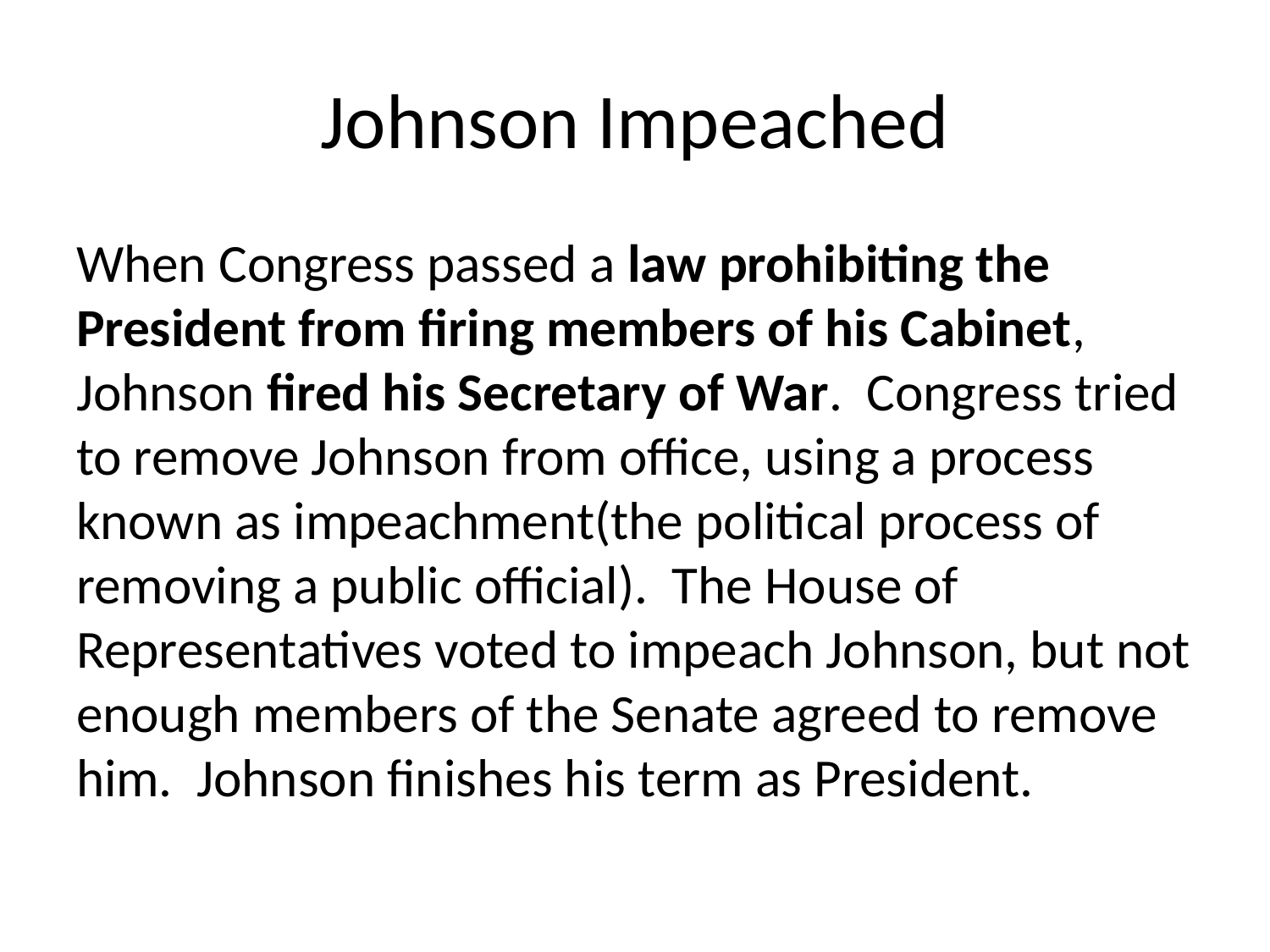

# Johnson Impeached
When Congress passed a law prohibiting the President from firing members of his Cabinet, Johnson fired his Secretary of War.  Congress tried to remove Johnson from office, using a process known as impeachment(the political process of removing a public official).  The House of Representatives voted to impeach Johnson, but not enough members of the Senate agreed to remove him.  Johnson finishes his term as President.